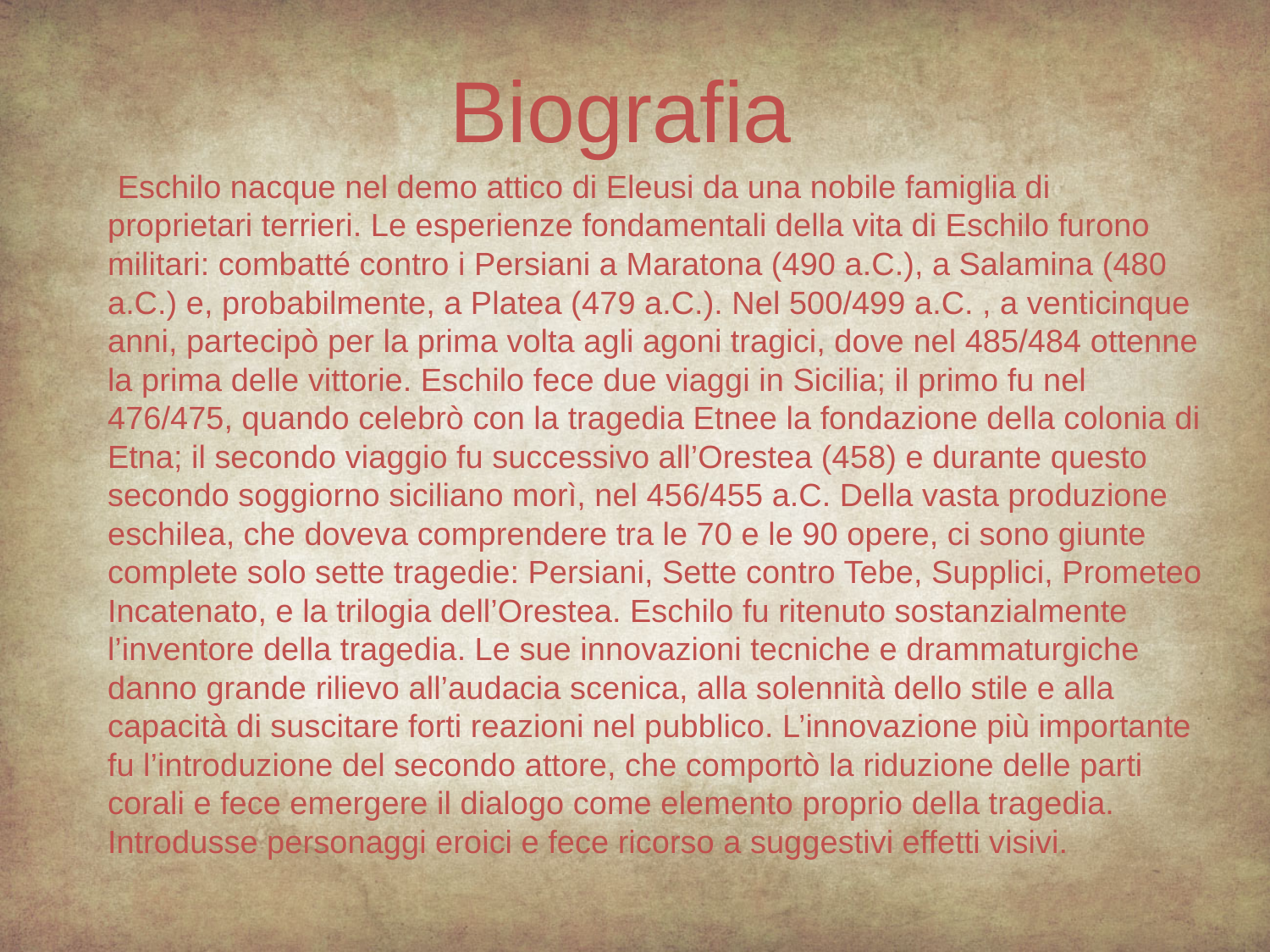

Biografia
      Eschilo nacque nel demo attico di Eleusi da una nobile famiglia di proprietari terrieri. Le esperienze fondamentali della vita di Eschilo furono militari: combatté contro i Persiani a Maratona (490 a.C.), a Salamina (480 a.C.) e, probabilmente, a Platea (479 a.C.). Nel 500/499 a.C. , a venticinque anni, partecipò per la prima volta agli agoni tragici, dove nel 485/484 ottenne la prima delle vittorie. Eschilo fece due viaggi in Sicilia; il primo fu nel 476/475, quando celebrò con la tragedia Etnee la fondazione della colonia di Etna; il secondo viaggio fu successivo all’Orestea (458) e durante questo secondo soggiorno siciliano morì, nel 456/455 a.C. Della vasta produzione eschilea, che doveva comprendere tra le 70 e le 90 opere, ci sono giunte complete solo sette tragedie: Persiani, Sette contro Tebe, Supplici, Prometeo Incatenato, e la trilogia dell’Orestea. Eschilo fu ritenuto sostanzialmente l’inventore della tragedia. Le sue innovazioni tecniche e drammaturgiche danno grande rilievo all’audacia scenica, alla solennità dello stile e alla capacità di suscitare forti reazioni nel pubblico. L’innovazione più importante fu l’introduzione del secondo attore, che comportò la riduzione delle parti corali e fece emergere il dialogo come elemento proprio della tragedia. Introdusse personaggi eroici e fece ricorso a suggestivi effetti visivi.